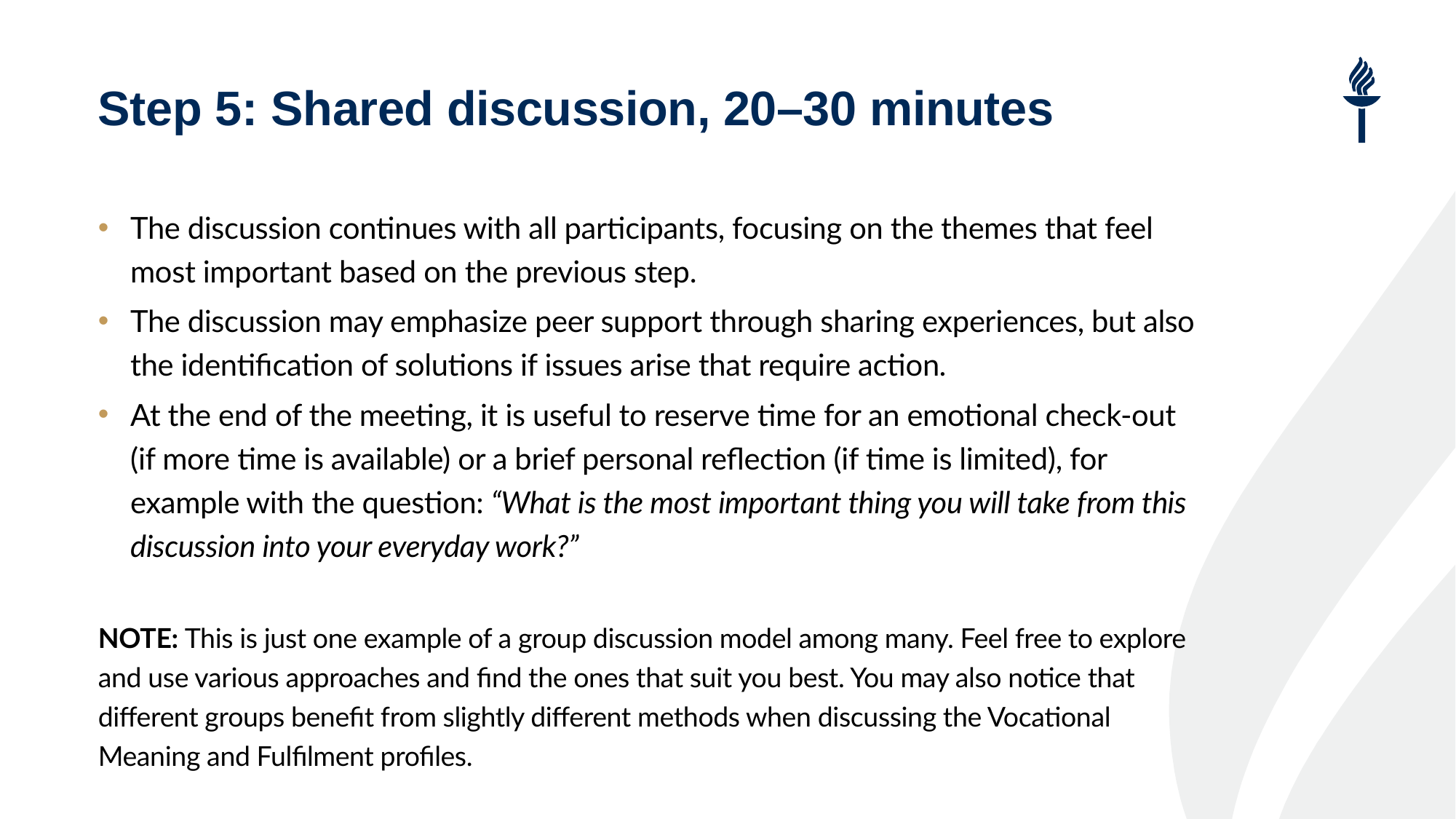

# Step 5: Shared discussion, 20–30 minutes
The discussion continues with all participants, focusing on the themes that feel most important based on the previous step.
The discussion may emphasize peer support through sharing experiences, but also the identification of solutions if issues arise that require action.
At the end of the meeting, it is useful to reserve time for an emotional check‑out (if more time is available) or a brief personal reflection (if time is limited), for example with the question: “What is the most important thing you will take from this discussion into your everyday work?”

NOTE: This is just one example of a group discussion model among many. Feel free to explore and use various approaches and find the ones that suit you best. You may also notice that different groups benefit from slightly different methods when discussing the Vocational Meaning and Fulfilment profiles.